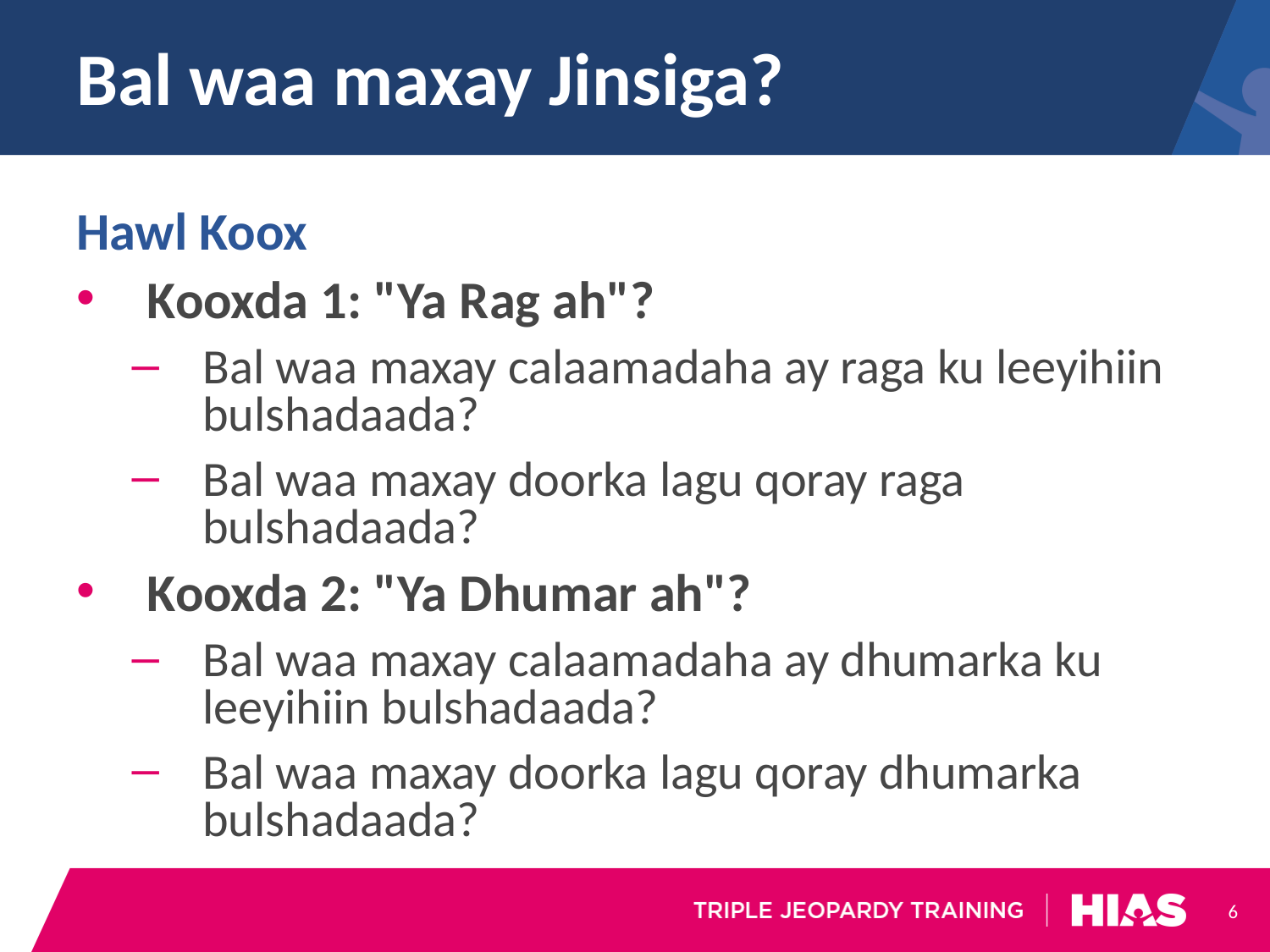

# Bal waa maxay Jinsiga?
Hawl Koox
Kooxda 1: "Ya Rag ah"?
Bal waa maxay calaamadaha ay raga ku leeyihiin bulshadaada?
Bal waa maxay doorka lagu qoray raga bulshadaada?
Kooxda 2: "Ya Dhumar ah"?
Bal waa maxay calaamadaha ay dhumarka ku leeyihiin bulshadaada?
Bal waa maxay doorka lagu qoray dhumarka bulshadaada?